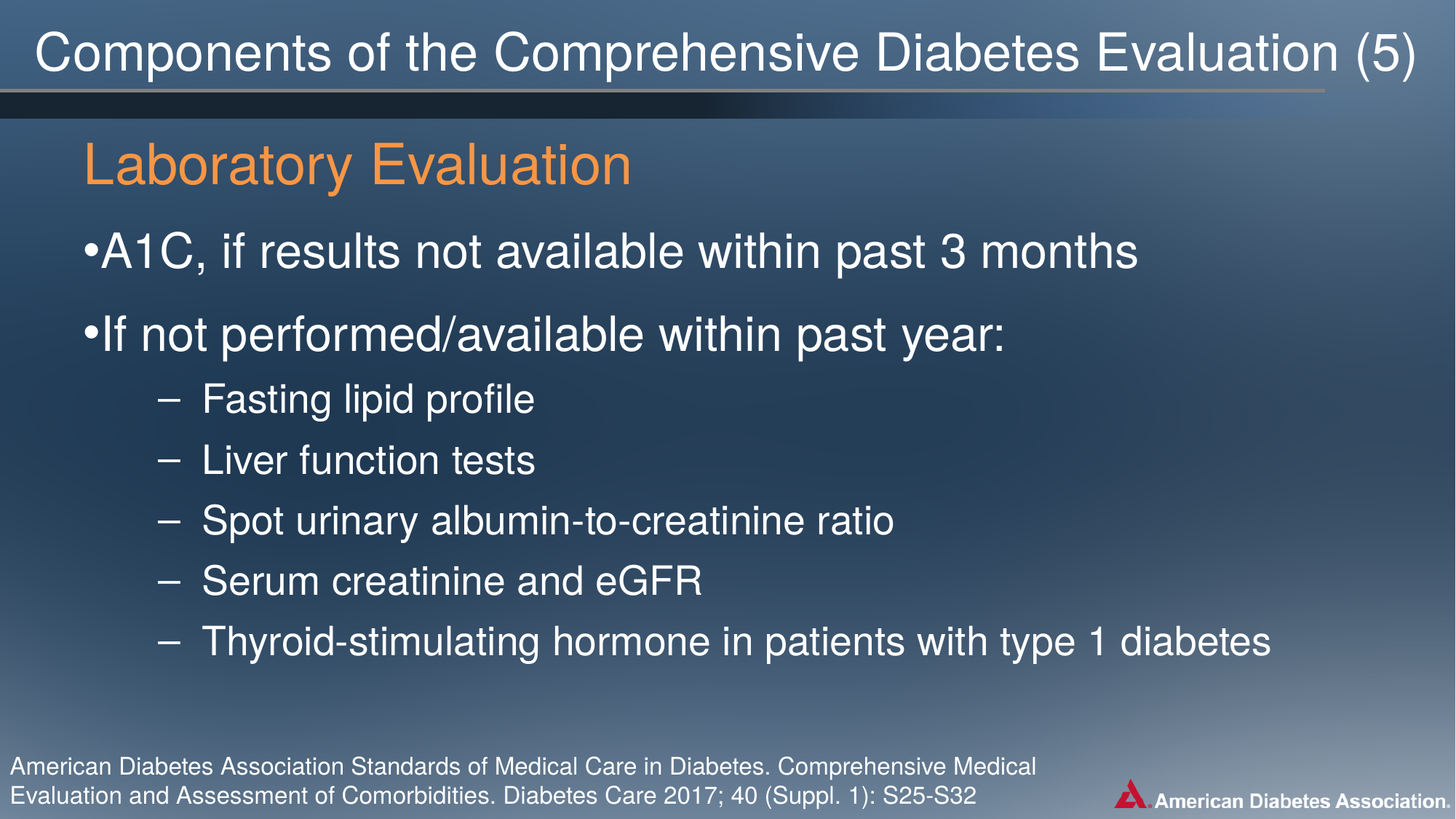

# Components of the Comprehensive Diabetes Evaluation (5)
Laboratory Evaluation
A1C, if results not available within past 3 months
If not performed/available within past year:
Fasting lipid profile
Liver function tests
Spot urinary albumin-to-creatinine ratio
Serum creatinine and eGFR
Thyroid-stimulating hormone in patients with type 1 diabetes
American Diabetes Association Standards of Medical Care in Diabetes. Comprehensive Medical Evaluation and Assessment of Comorbidities. Diabetes Care 2017; 40 (Suppl. 1): S25-S32